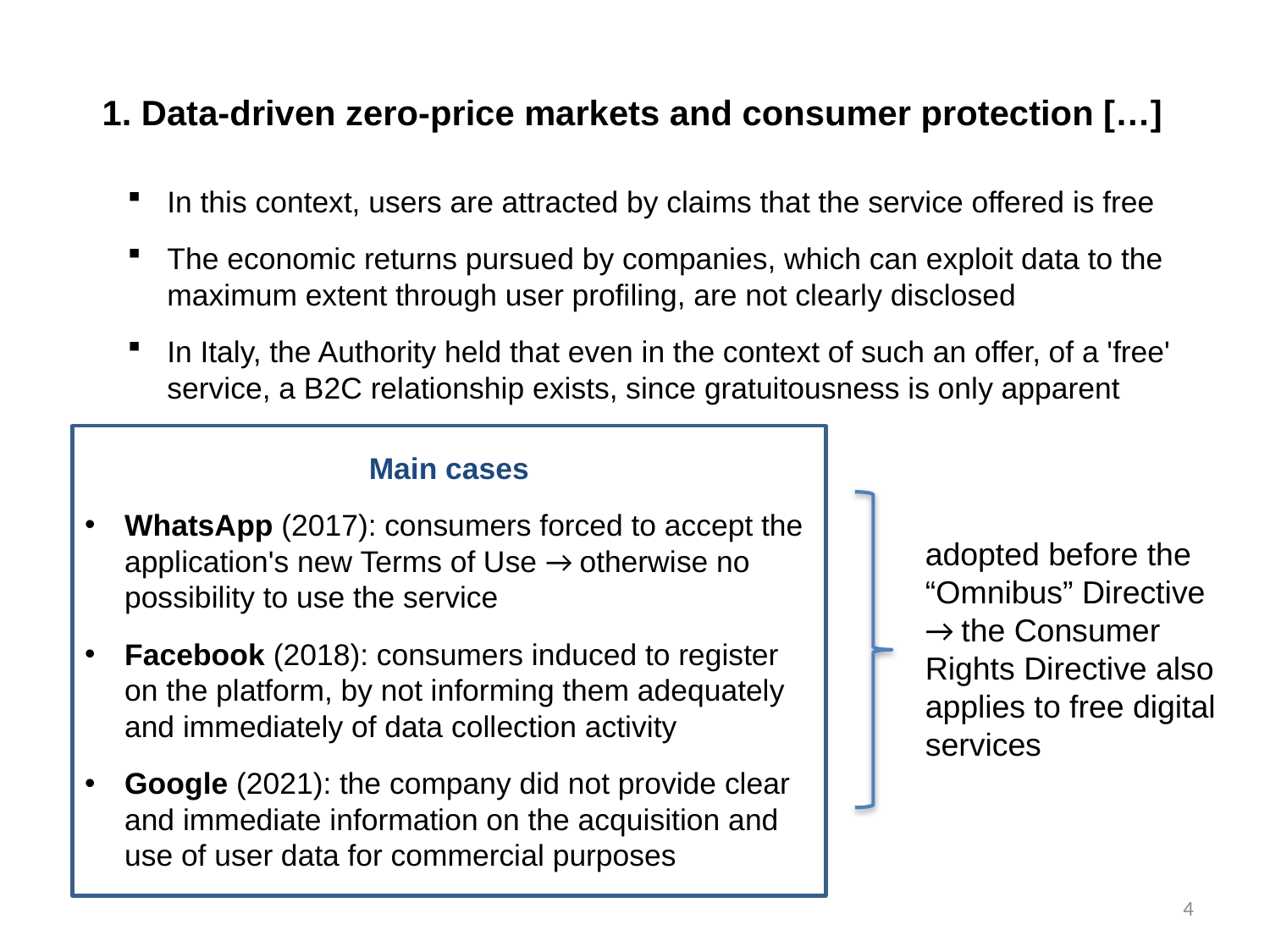

# 1. Data-driven zero-price markets and consumer protection […]
In this context, users are attracted by claims that the service offered is free
The economic returns pursued by companies, which can exploit data to the maximum extent through user profiling, are not clearly disclosed
In Italy, the Authority held that even in the context of such an offer, of a 'free' service, a B2C relationship exists, since gratuitousness is only apparent

Main cases
WhatsApp (2017): consumers forced to accept the application's new Terms of Use → otherwise no possibility to use the service
Facebook (2018): consumers induced to register on the platform, by not informing them adequately and immediately of data collection activity
Google (2021): the company did not provide clear and immediate information on the acquisition and use of user data for commercial purposes

adopted before the “Omnibus” Directive → the Consumer Rights Directive also applies to free digital services
4